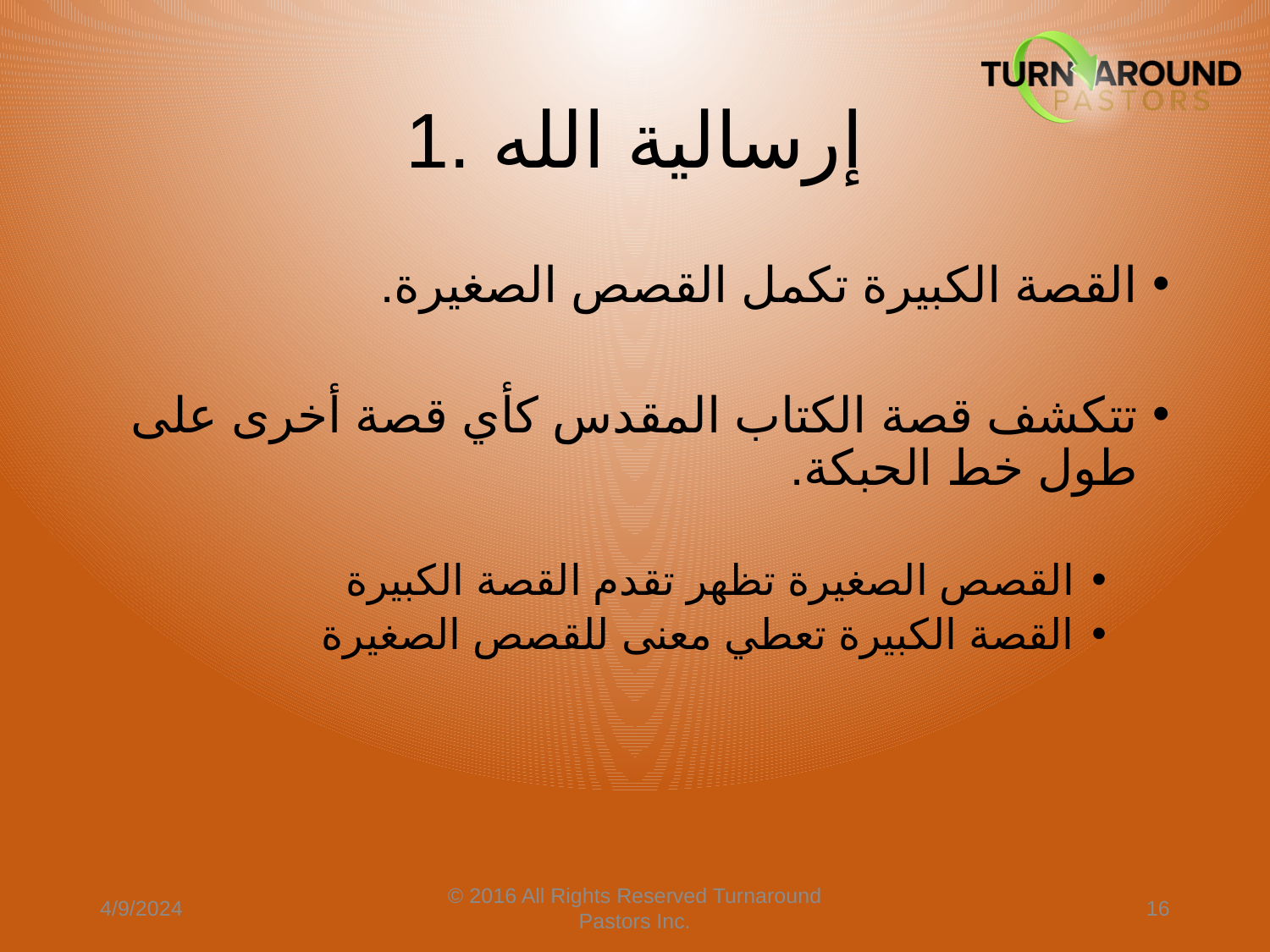

# 1. إرسالية الله
القصة الكبيرة تكمل القصص الصغيرة.
تتكشف قصة الكتاب المقدس كأي قصة أخرى على طول خط الحبكة.
القصص الصغيرة تظهر تقدم القصة الكبيرة
القصة الكبيرة تعطي معنى للقصص الصغيرة
4/9/2024
© 2016 All Rights Reserved Turnaround Pastors Inc.
16